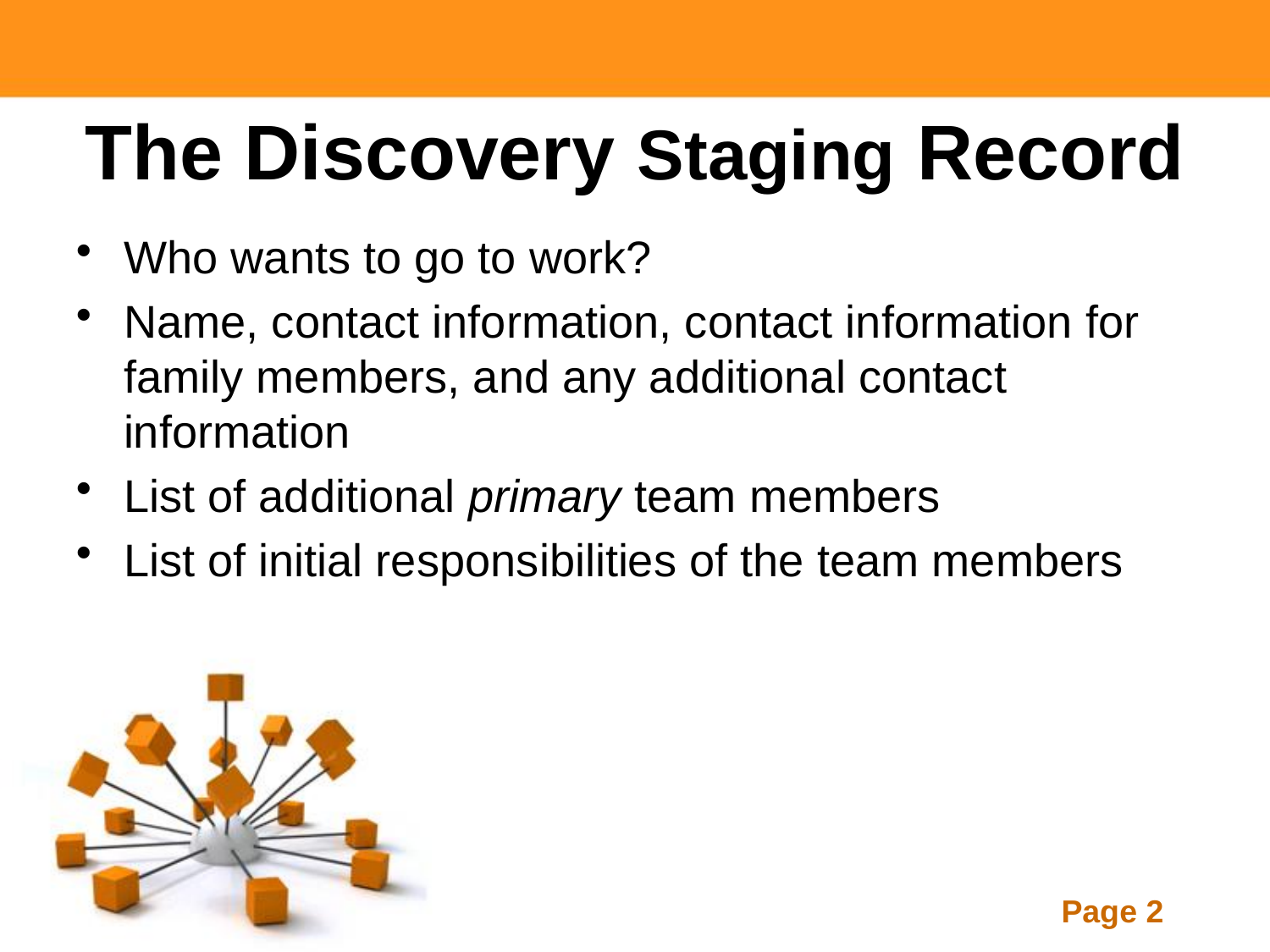

# The Discovery Staging Record
Who wants to go to work?
Name, contact information, contact information for family members, and any additional contact information
List of additional primary team members
List of initial responsibilities of the team members